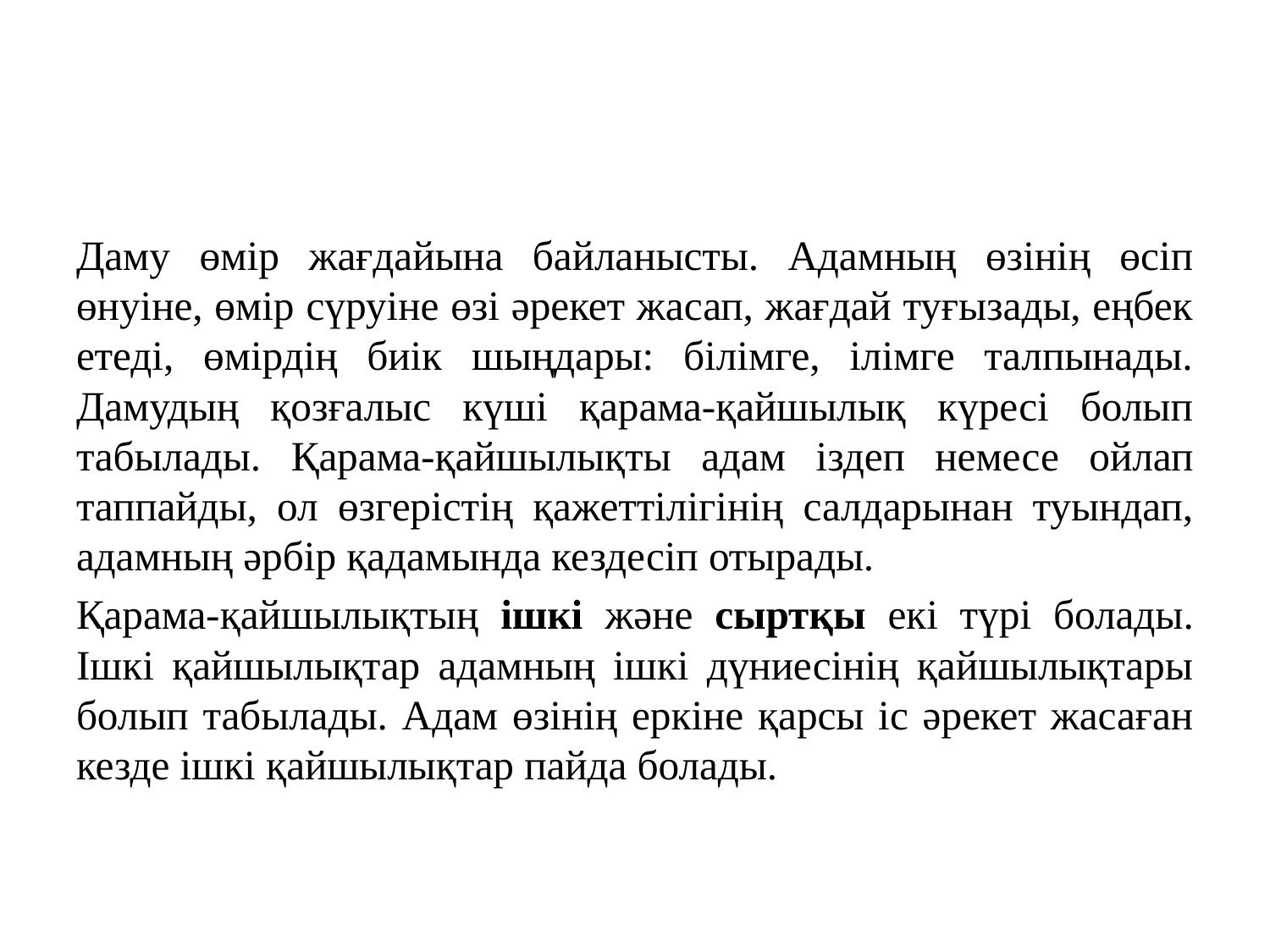

#
Даму өмір жағдайына байланысты. Адамның өзінің өсіп өнуіне, өмір сүруіне өзі әрекет жасап, жағдай туғызады, еңбек етеді, өмірдің биік шыңдары: білімге, ілімге талпынады. Дамудың қозғалыс күші қарама-қайшылық күресі болып табылады. Қарама-қайшылықты адам іздеп немесе ойлап таппайды, ол өзгерістің қажеттілігінің салдарынан туындап, адамның әрбір қадамында кездесіп отырады.
Қарама-қайшылықтың ішкі және сыртқы екі түрі болады. Ішкі қайшылықтар адамның ішкі дүниесінің қайшылықтары болып табылады. Адам өзінің еркіне қарсы іс әрекет жасаған кезде ішкі қайшылықтар пайда болады.